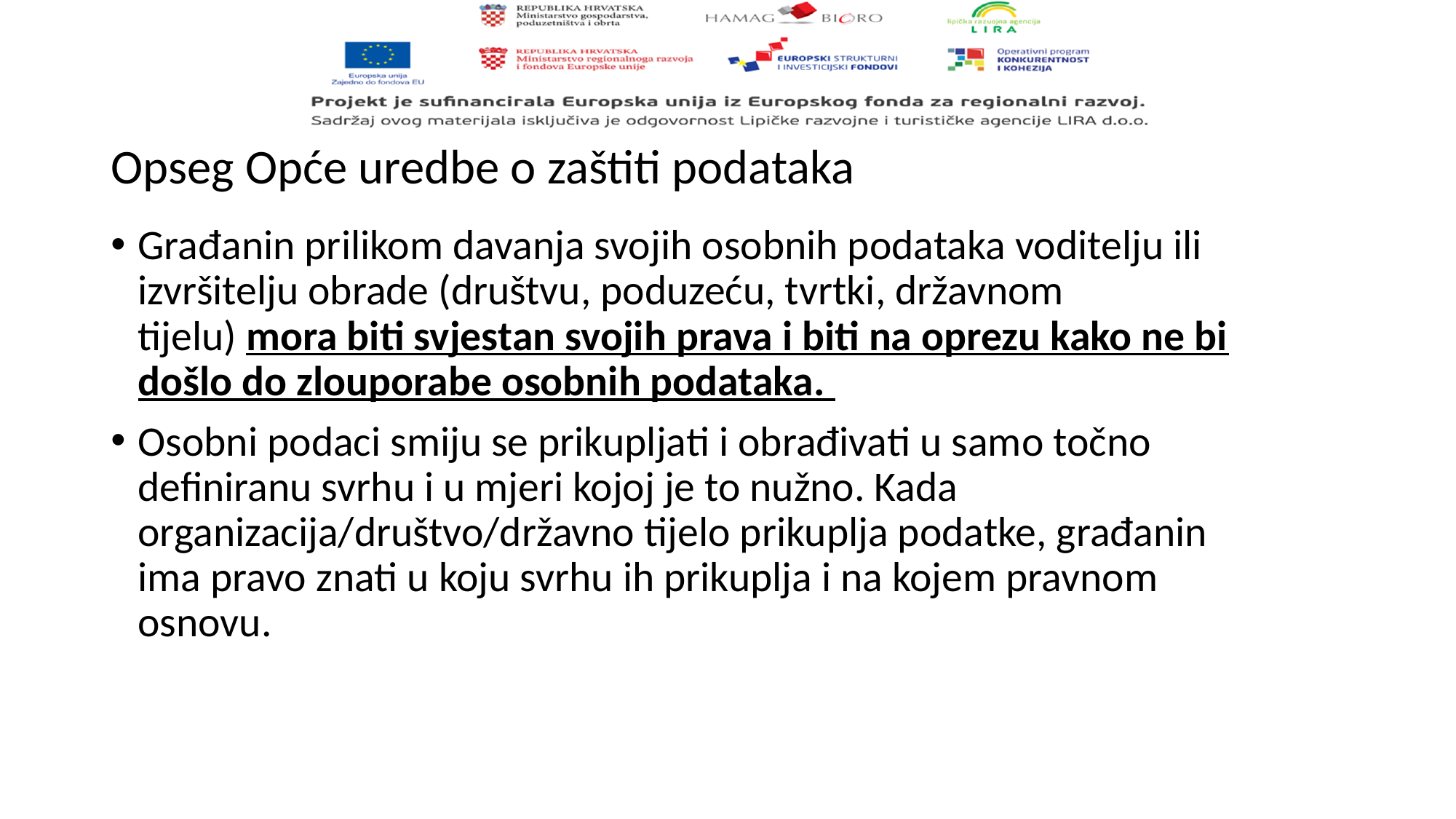

# Opseg Opće uredbe o zaštiti podataka
Građanin prilikom davanja svojih osobnih podataka voditelju ili izvršitelju obrade (društvu, poduzeću, tvrtki, državnom tijelu) mora biti svjestan svojih prava i biti na oprezu kako ne bi došlo do zlouporabe osobnih podataka.
Osobni podaci smiju se prikupljati i obrađivati u samo točno definiranu svrhu i u mjeri kojoj je to nužno. Kada organizacija/društvo/državno tijelo prikuplja podatke, građanin ima pravo znati u koju svrhu ih prikuplja i na kojem pravnom osnovu.